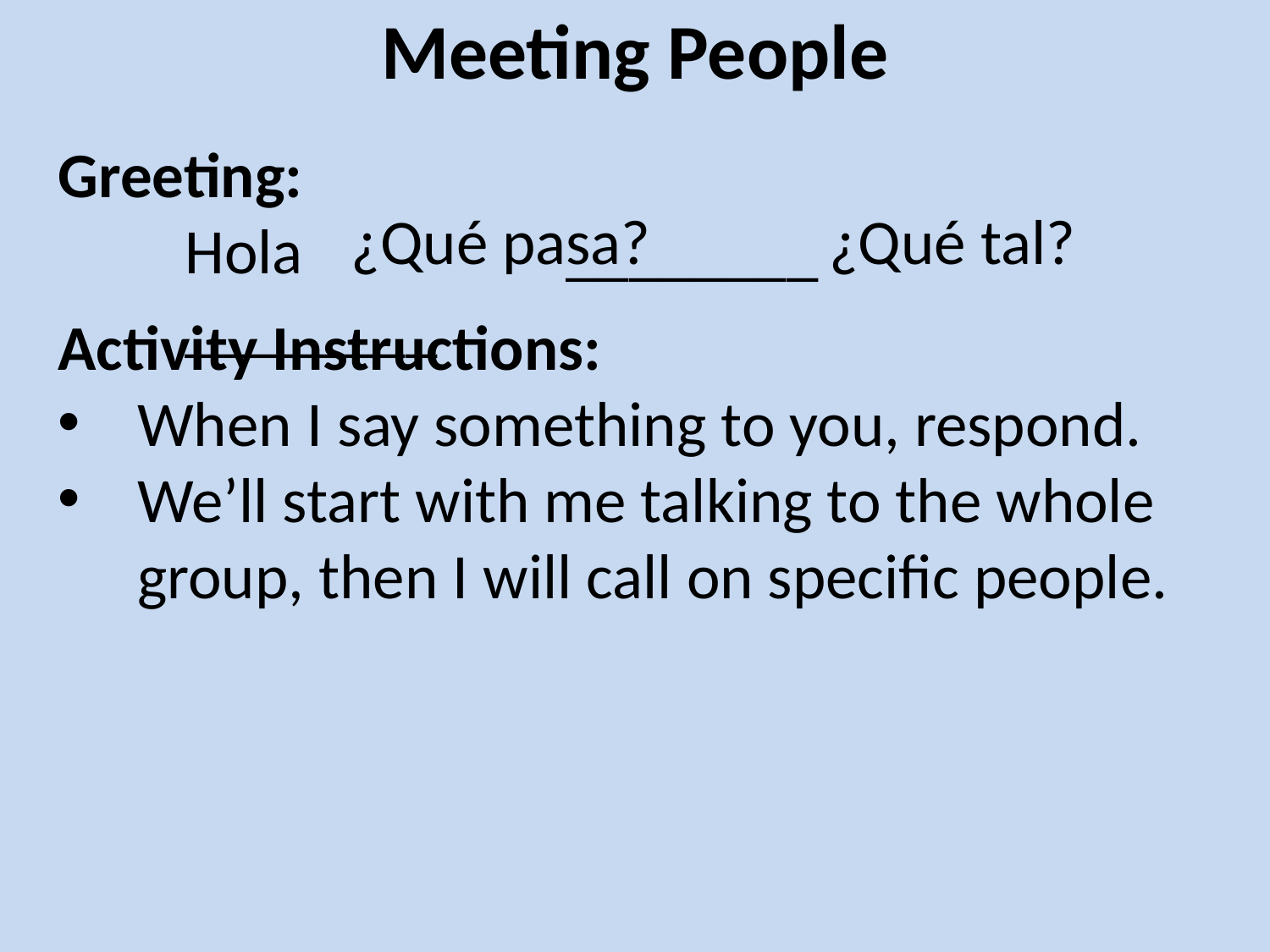

# Meeting People
Greeting:
	Hola			________ 			________
¿Qué pasa?
¿Qué tal?
Activity Instructions:
When I say something to you, respond.
We’ll start with me talking to the whole group, then I will call on specific people.